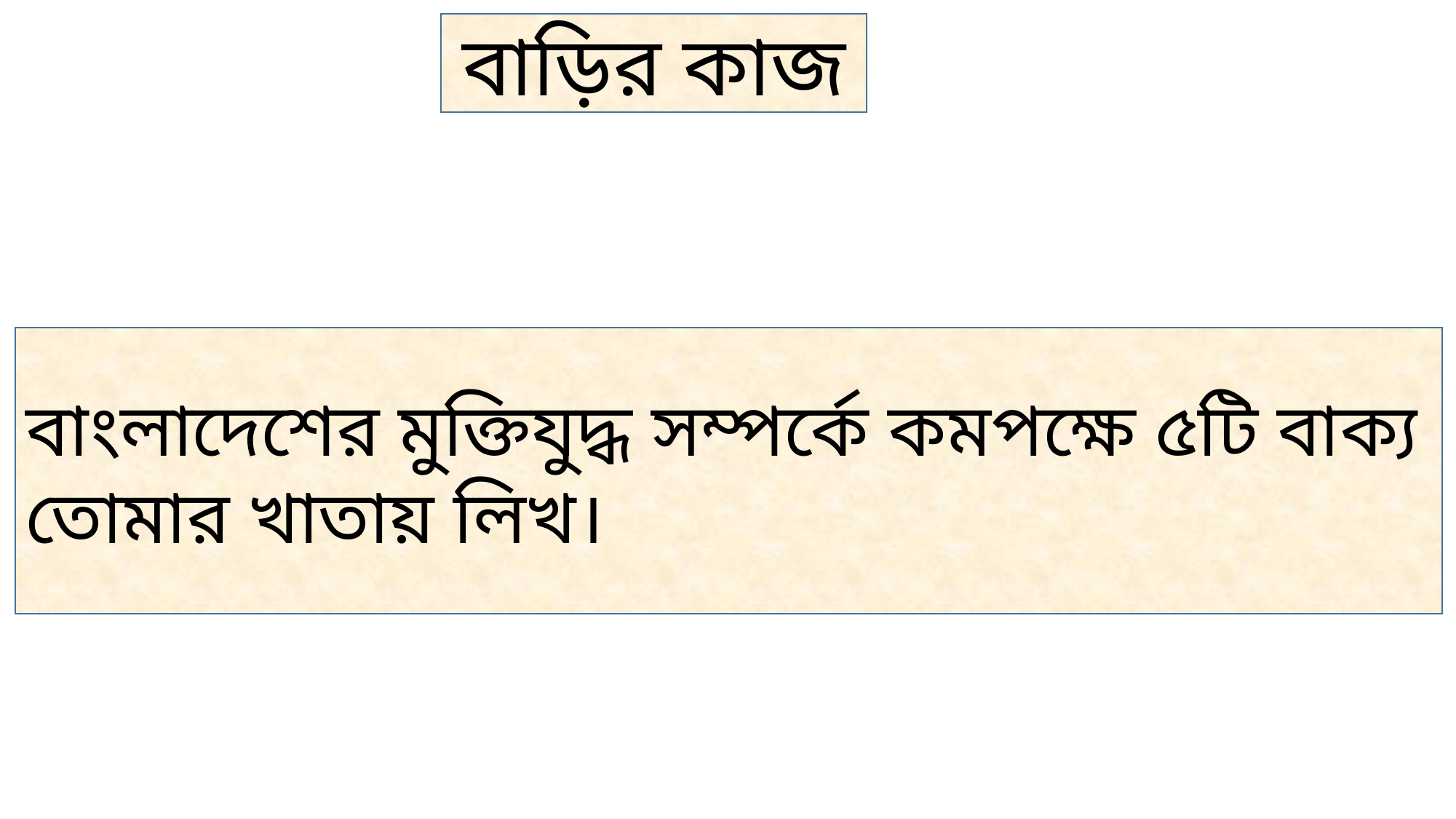

বাড়ির কাজ
বাংলাদেশের মুক্তিযুদ্ধ সম্পর্কে কমপক্ষে ৫টি বাক্য তোমার খাতায় লিখ।